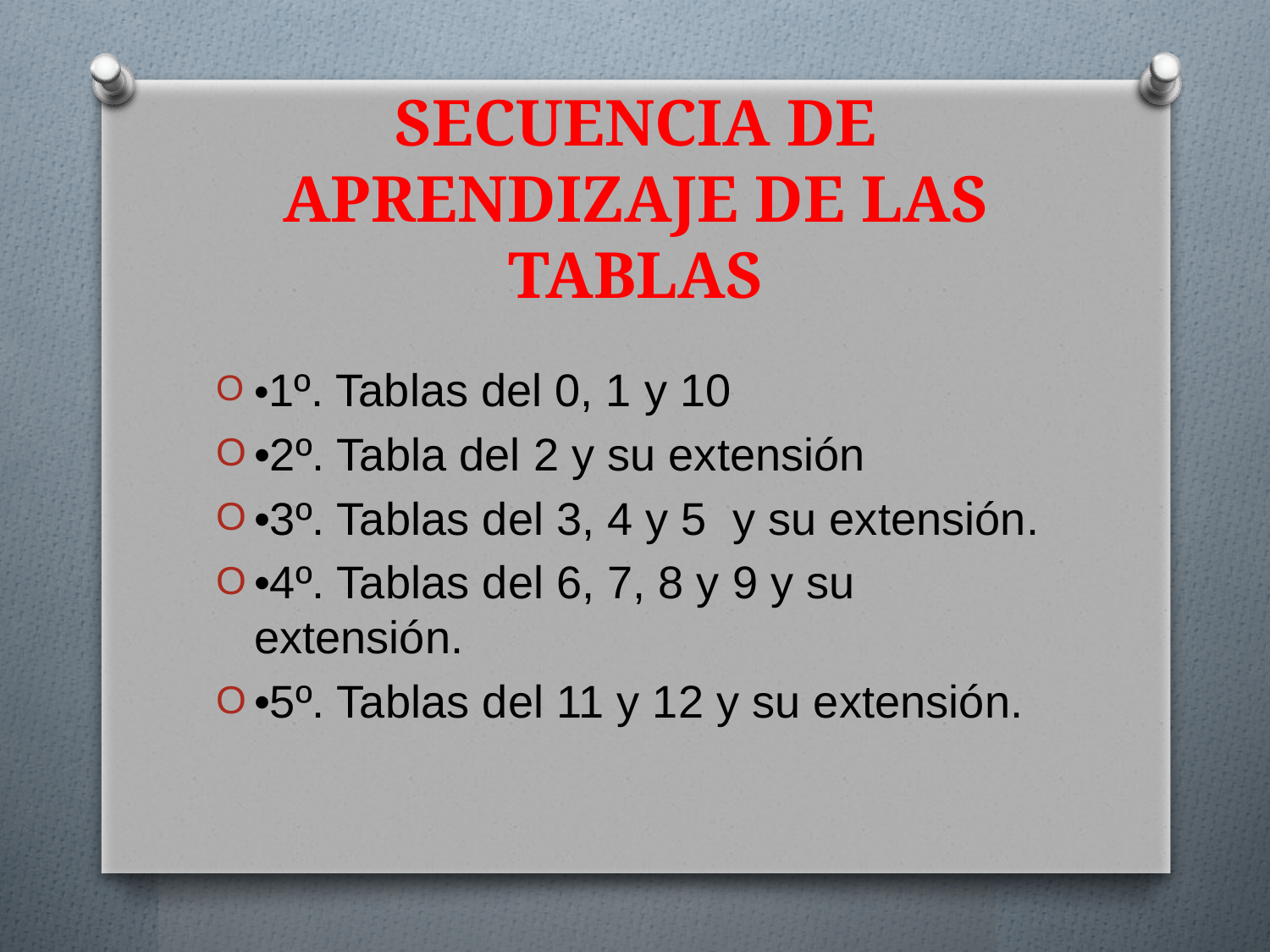

# SECUENCIA DE APRENDIZAJE DE LAS TABLAS

•1º. Tablas del 0, 1 y 10
•2º. Tabla del 2 y su extensión
•3º. Tablas del 3, 4 y 5  y su extensión.
•4º. Tablas del 6, 7, 8 y 9 y su extensión.
•5º. Tablas del 11 y 12 y su extensión.